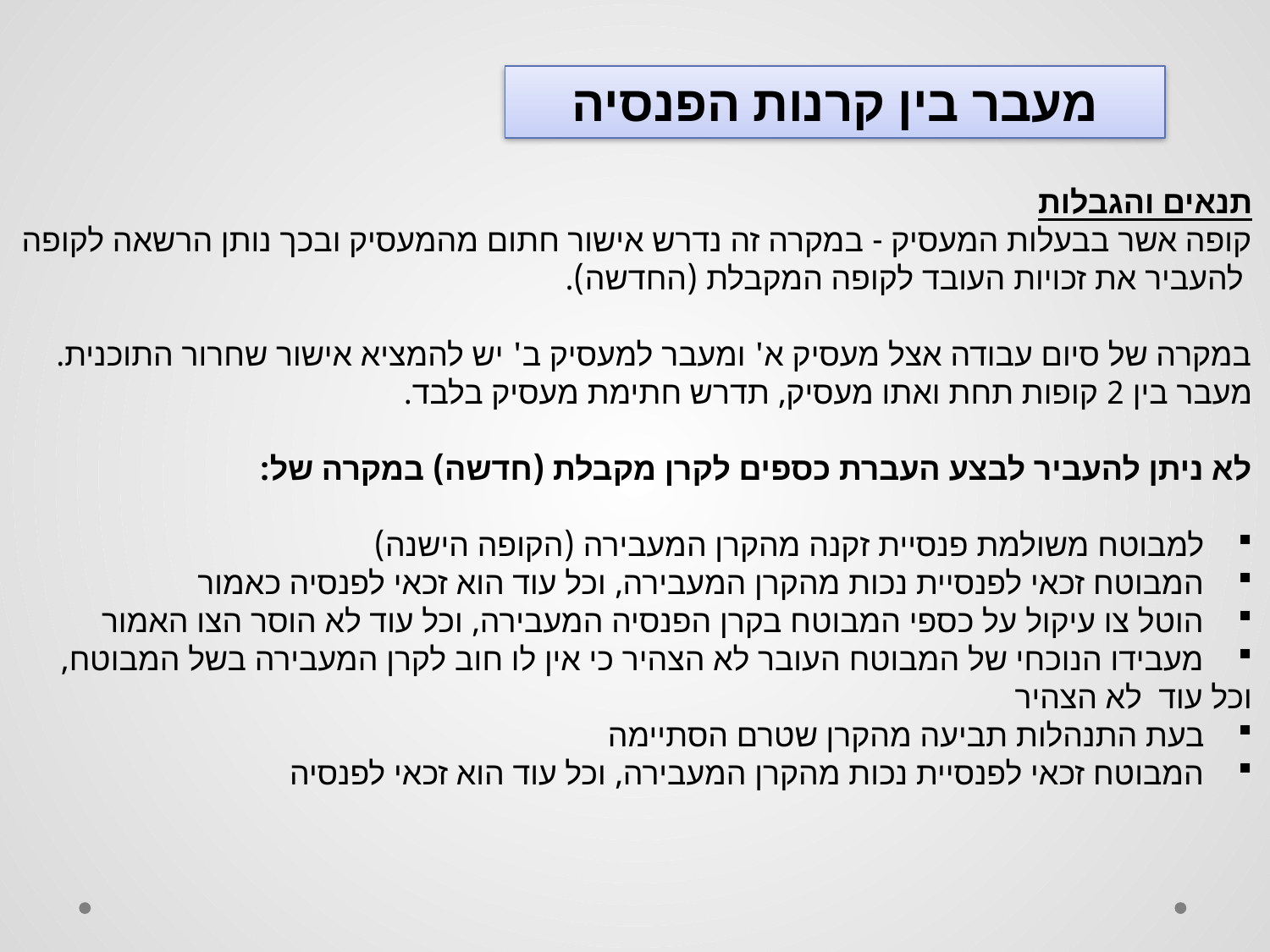

מעבר בין קרנות הפנסיה
תנאים והגבלות
קופה אשר בבעלות המעסיק - במקרה זה נדרש אישור חתום מהמעסיק ובכך נותן הרשאה לקופה
 להעביר את זכויות העובד לקופה המקבלת (החדשה).
    
במקרה של סיום עבודה אצל מעסיק א' ומעבר למעסיק ב' יש להמציא אישור שחרור התוכנית.
מעבר בין 2 קופות תחת ואתו מעסיק, תדרש חתימת מעסיק בלבד.
    
לא ניתן להעביר לבצע העברת כספים לקרן מקבלת (חדשה) במקרה של:

למבוטח משולמת פנסיית זקנה מהקרן המעבירה (הקופה הישנה)
המבוטח זכאי לפנסיית נכות מהקרן המעבירה, וכל עוד הוא זכאי לפנסיה כאמור
הוטל צו עיקול על כספי המבוטח בקרן הפנסיה המעבירה, וכל עוד לא הוסר הצו האמור
מעבידו הנוכחי של המבוטח העובר לא הצהיר כי אין לו חוב לקרן המעבירה בשל המבוטח,
וכל עוד  לא הצהיר
בעת התנהלות תביעה מהקרן שטרם הסתיימה
המבוטח זכאי לפנסיית נכות מהקרן המעבירה, וכל עוד הוא זכאי לפנסיה